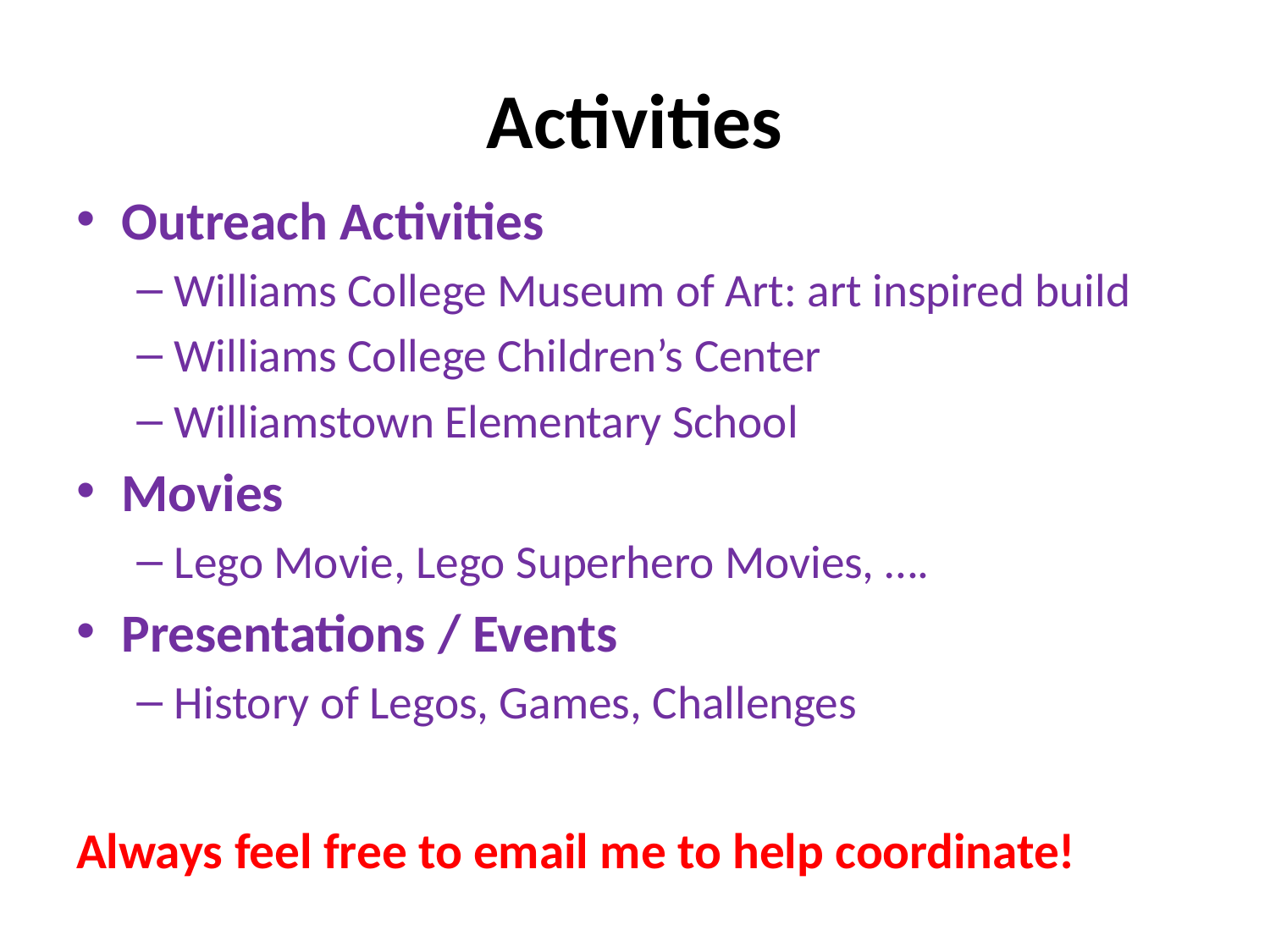

# Activities
Outreach Activities
Williams College Museum of Art: art inspired build
Williams College Children’s Center
Williamstown Elementary School
Movies
Lego Movie, Lego Superhero Movies, ….
Presentations / Events
History of Legos, Games, Challenges

Always feel free to email me to help coordinate!